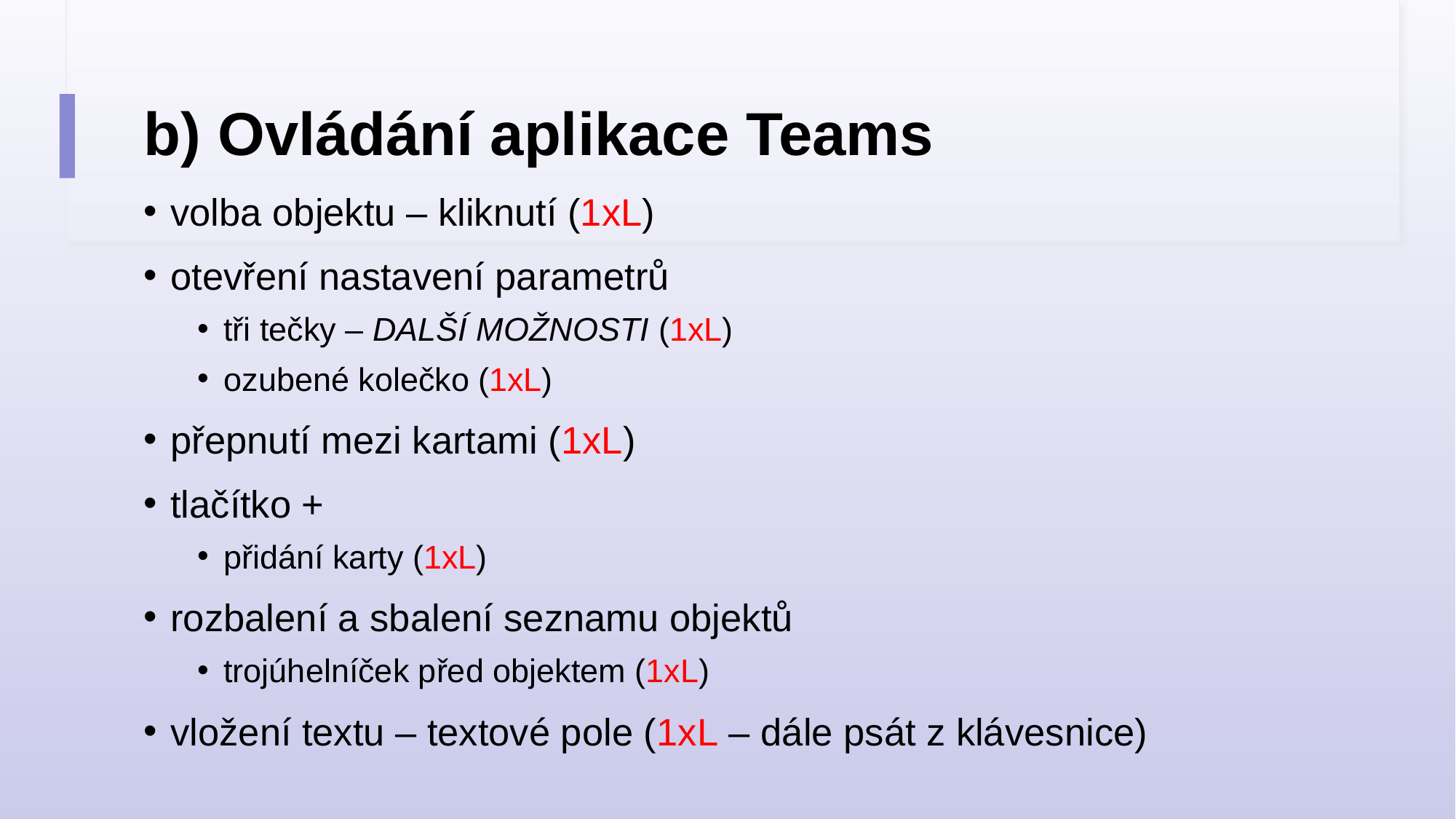

# b) Ovládání aplikace Teams
volba objektu – kliknutí (1xL)
otevření nastavení parametrů
tři tečky – DALŠÍ MOŽNOSTI (1xL)
ozubené kolečko (1xL)
přepnutí mezi kartami (1xL)
tlačítko +
přidání karty (1xL)
rozbalení a sbalení seznamu objektů
trojúhelníček před objektem (1xL)
vložení textu – textové pole (1xL – dále psát z klávesnice)